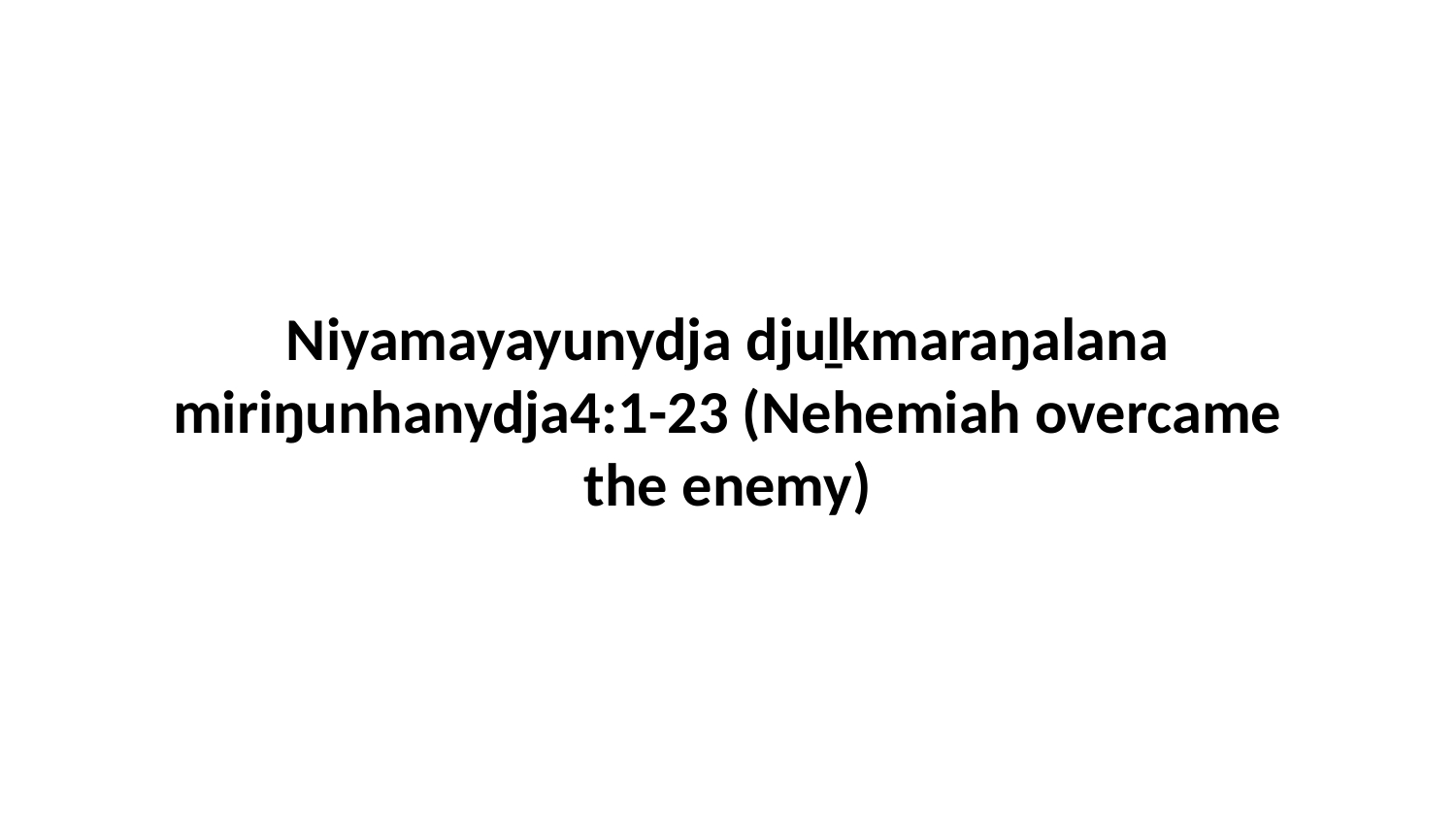

Niyamayayunydja djuḻkmaraŋalana miriŋunhanydja4:1-23 (Nehemiah overcame the enemy)